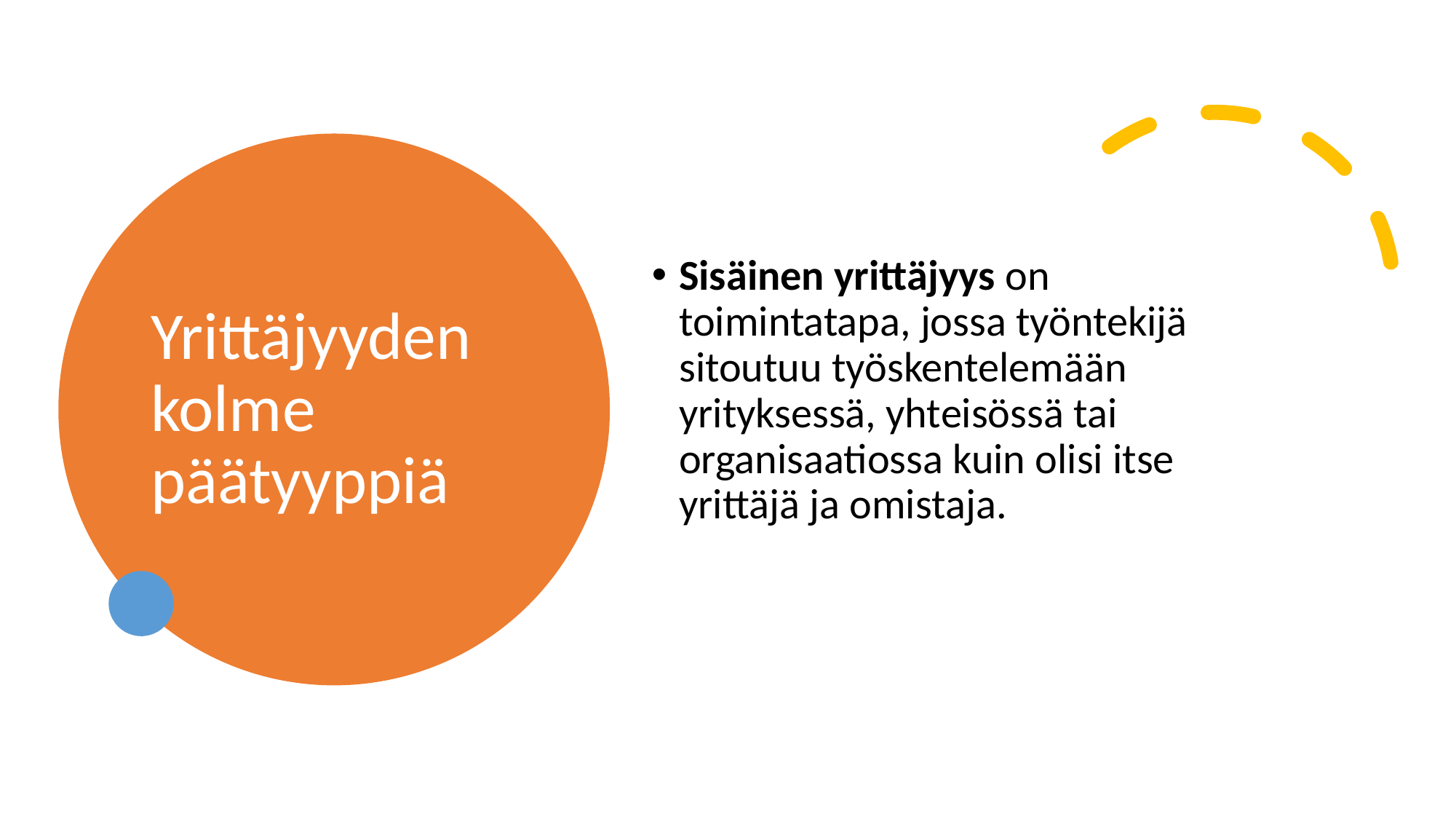

# Yrittäjyyden kolme päätyyppiä

Sisäinen yrittäjyys on toimintatapa, jossa työntekijä sitoutuu työskentelemään yrityksessä, yhteisössä tai organisaatiossa kuin olisi itse yrittäjä ja omistaja.